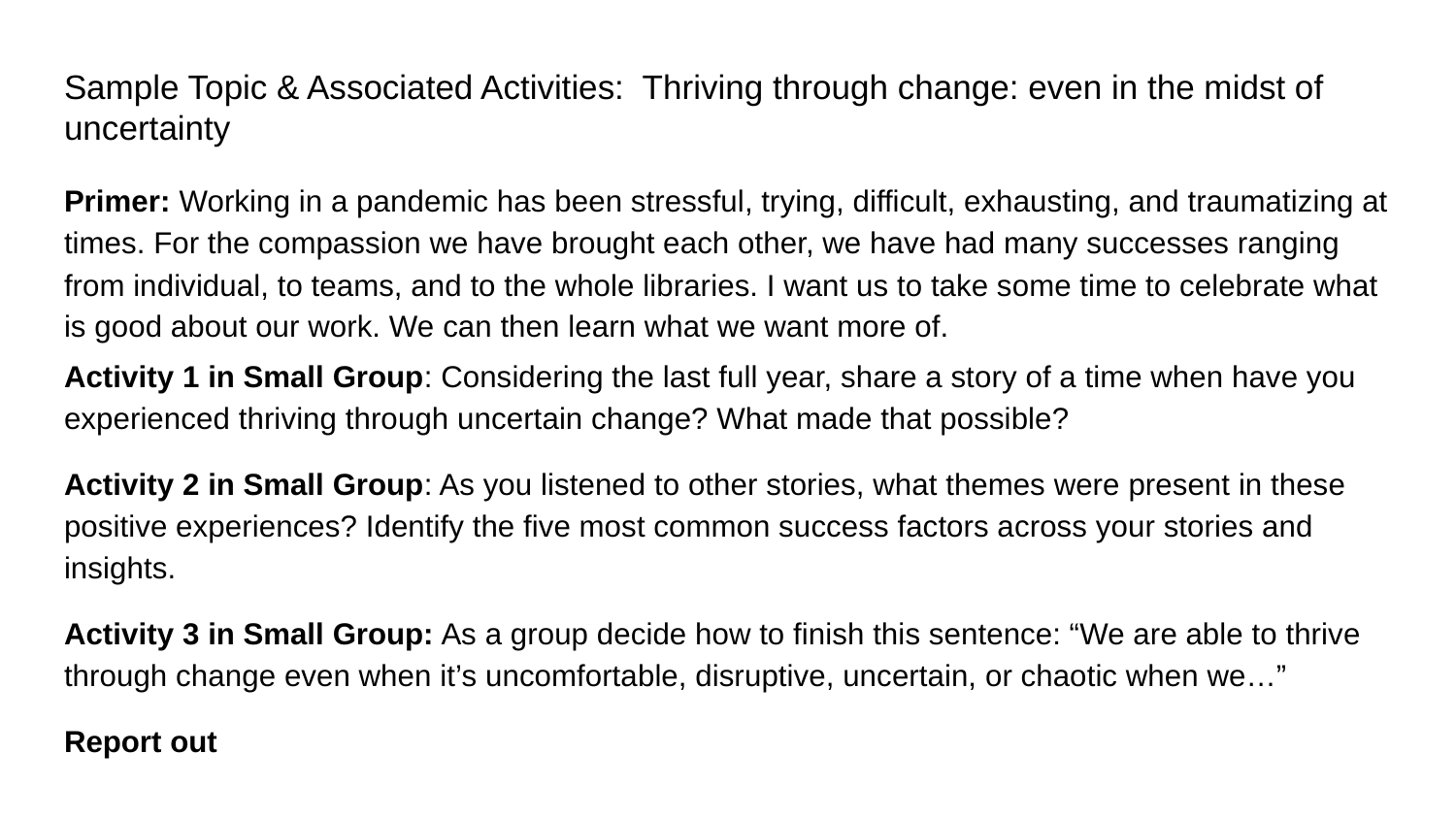

# Sample Topic & Associated Activities:  Thriving through change: even in the midst of uncertainty
Primer: Working in a pandemic has been stressful, trying, difficult, exhausting, and traumatizing at times. For the compassion we have brought each other, we have had many successes ranging from individual, to teams, and to the whole libraries. I want us to take some time to celebrate what is good about our work. We can then learn what we want more of.
Activity 1 in Small Group: Considering the last full year, share a story of a time when have you experienced thriving through uncertain change? What made that possible?
Activity 2 in Small Group: As you listened to other stories, what themes were present in these positive experiences? Identify the five most common success factors across your stories and insights.
Activity 3 in Small Group: As a group decide how to finish this sentence: “We are able to thrive through change even when it’s uncomfortable, disruptive, uncertain, or chaotic when we…”
Report out